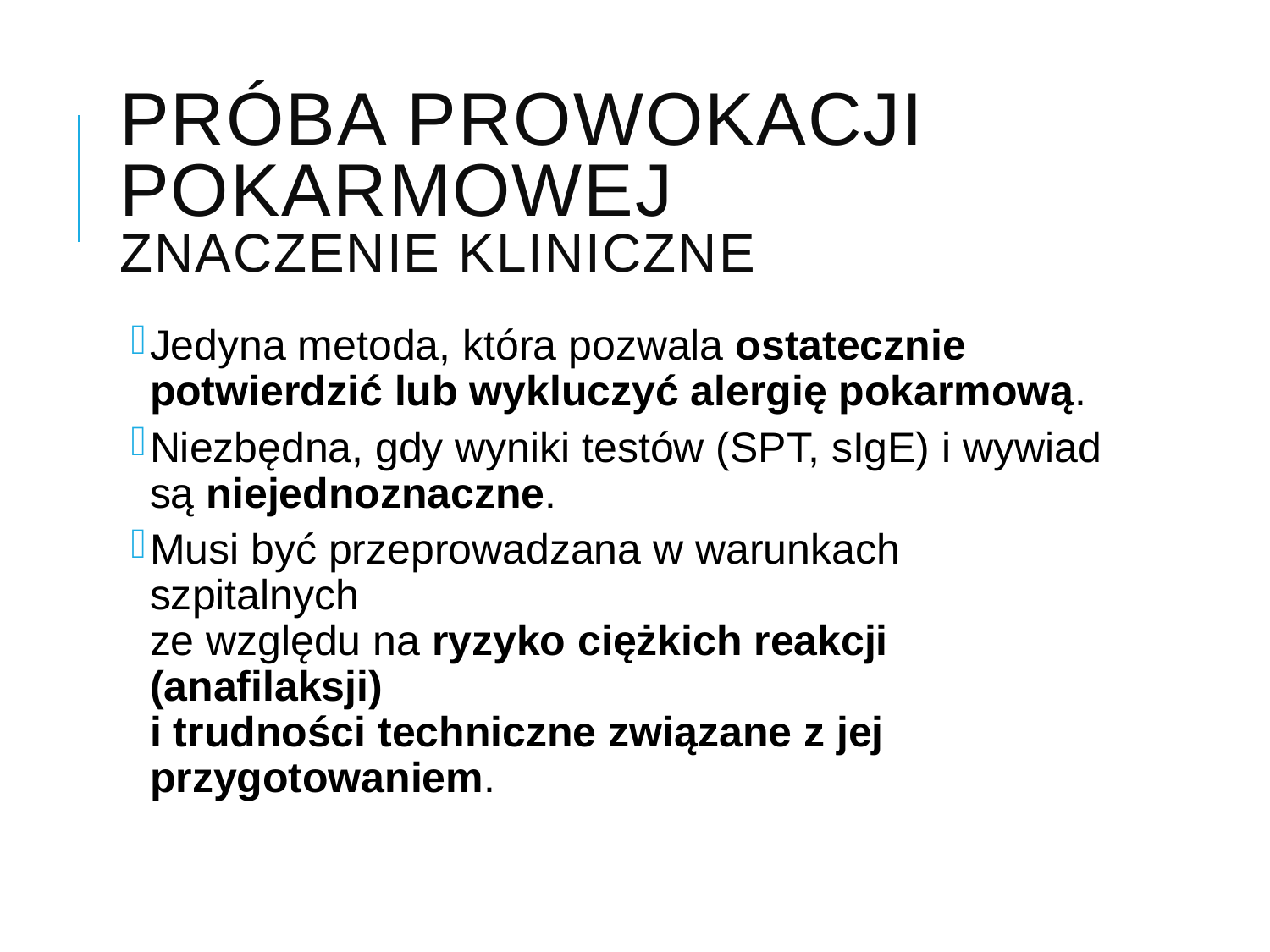

# Próba prowokacji pokarmowej Znaczenie kliniczne
Jedyna metoda, która pozwala ostatecznie potwierdzić lub wykluczyć alergię pokarmową.
Niezbędna, gdy wyniki testów (SPT, sIgE) i wywiad
są niejednoznaczne.
Musi być przeprowadzana w warunkach szpitalnych
ze względu na ryzyko ciężkich reakcji (anafilaksji)
i trudności techniczne związane z jej przygotowaniem.